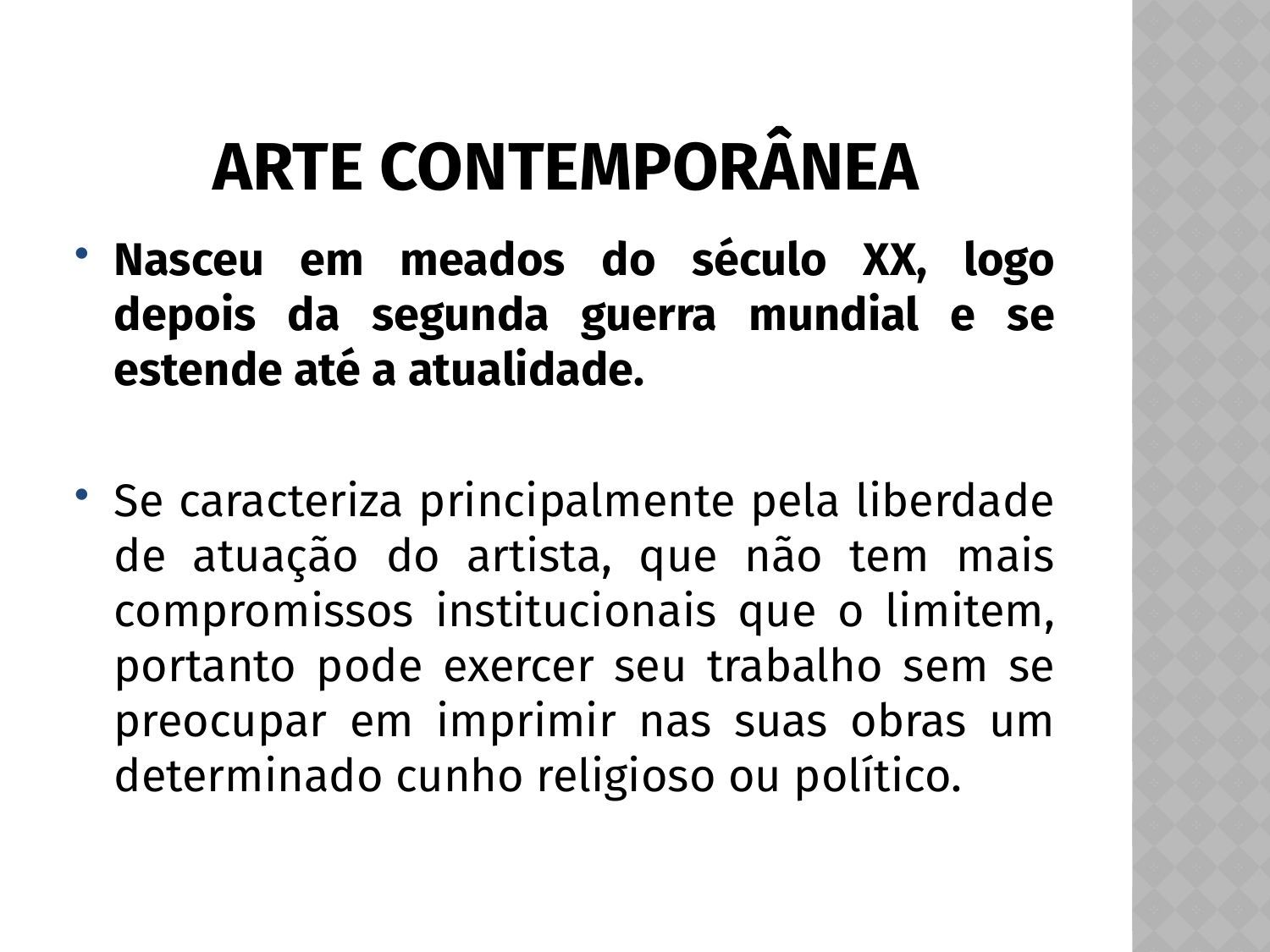

# Arte contemporânea
Nasceu em meados do século XX, logo depois da segunda guerra mundial e se estende até a atualidade.

Se caracteriza principalmente pela liberdade de atuação do artista, que não tem mais compromissos institucionais que o limitem, portanto pode exercer seu trabalho sem se preocupar em imprimir nas suas obras um determinado cunho religioso ou político.